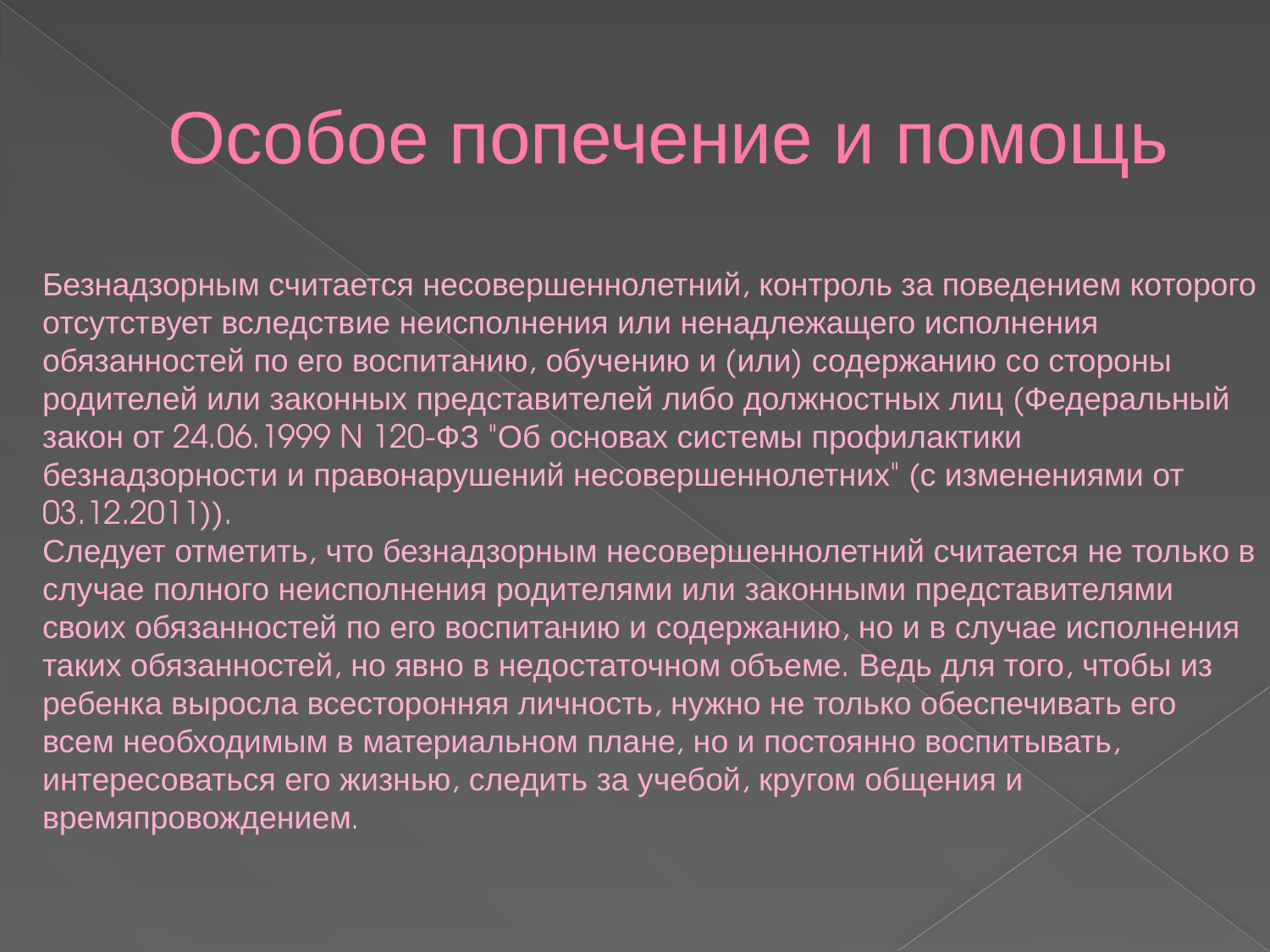

# Особое попечение и помощь
Безнадзорным считается несовершеннолетний, контроль за поведением которого отсутствует вследствие неисполнения или ненадлежащего исполнения обязанностей по его воспитанию, обучению и (или) содержанию со стороны родителей или законных представителей либо должностных лиц (Федеральный закон от 24.06.1999 N 120-ФЗ "Об основах системы профилактики безнадзорности и правонарушений несовершеннолетних" (с изменениями от 03.12.2011)).
Следует отметить, что безнадзорным несовершеннолетний считается не только в случае полного неисполнения родителями или законными представителями своих обязанностей по его воспитанию и содержанию, но и в случае исполнения таких обязанностей, но явно в недостаточном объеме. Ведь для того, чтобы из ребенка выросла всесторонняя личность, нужно не только обеспечивать его всем необходимым в материальном плане, но и постоянно воспитывать, интересоваться его жизнью, следить за учебой, кругом общения и времяпровождением.